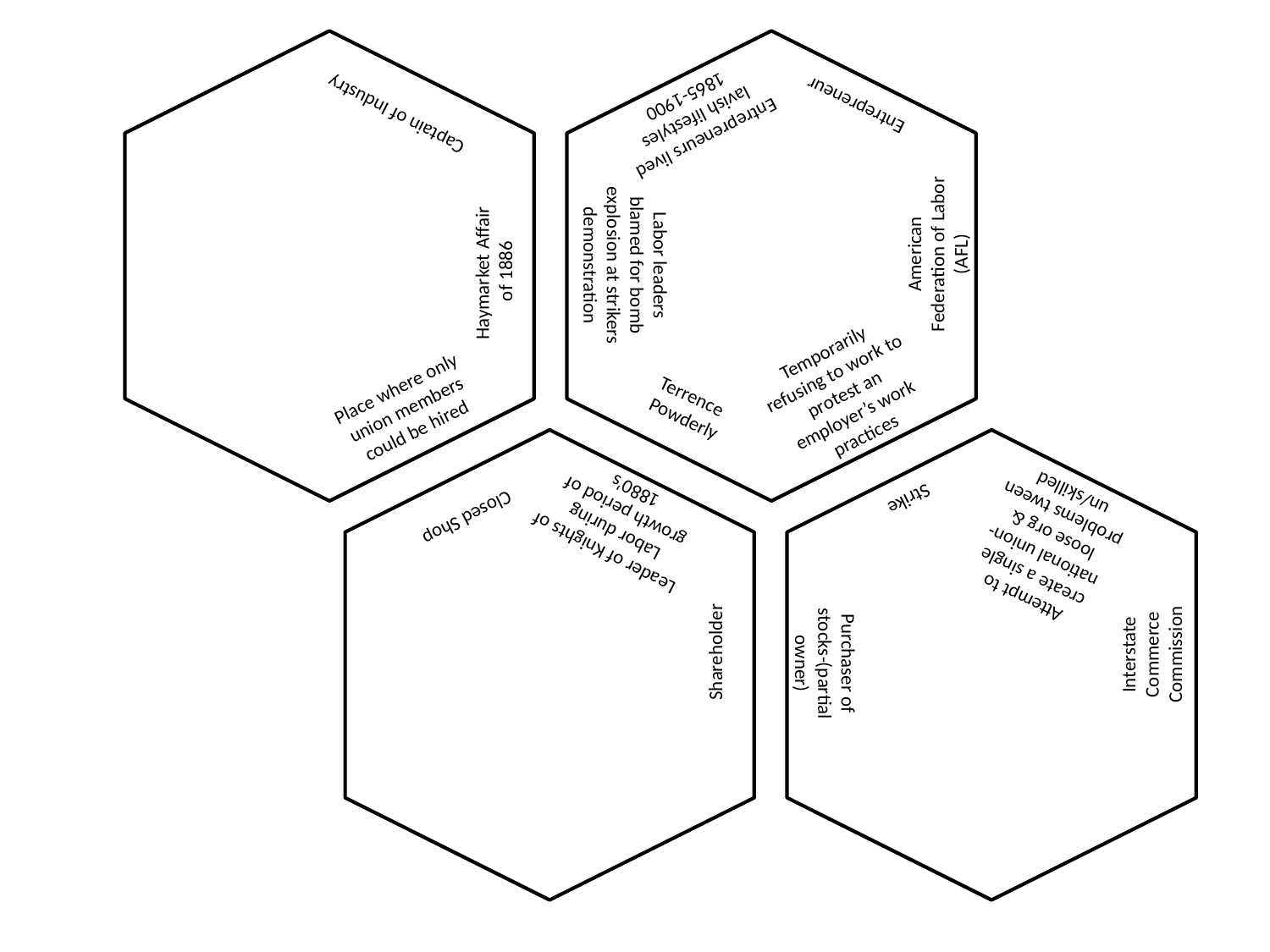

Entrepreneurs lived lavish lifestyles 1865-1900
Entrepreneur
Captain of Industry
Labor leaders blamed for bomb explosion at strikers demonstration
American Federation of Labor
(AFL)
Haymarket Affair
of 1886
Temporarily refusing to work to protest an employer’s work practices
Place where only union members could be hired
Terrence
Powderly
Attempt to create a single national union-loose org & problems tween un/skilled
Leader of Knights of Labor during growth period of 1880’s
Strike
Closed Shop
Interstate
Commerce
Commission
Purchaser of stocks-(partial owner)
Shareholder